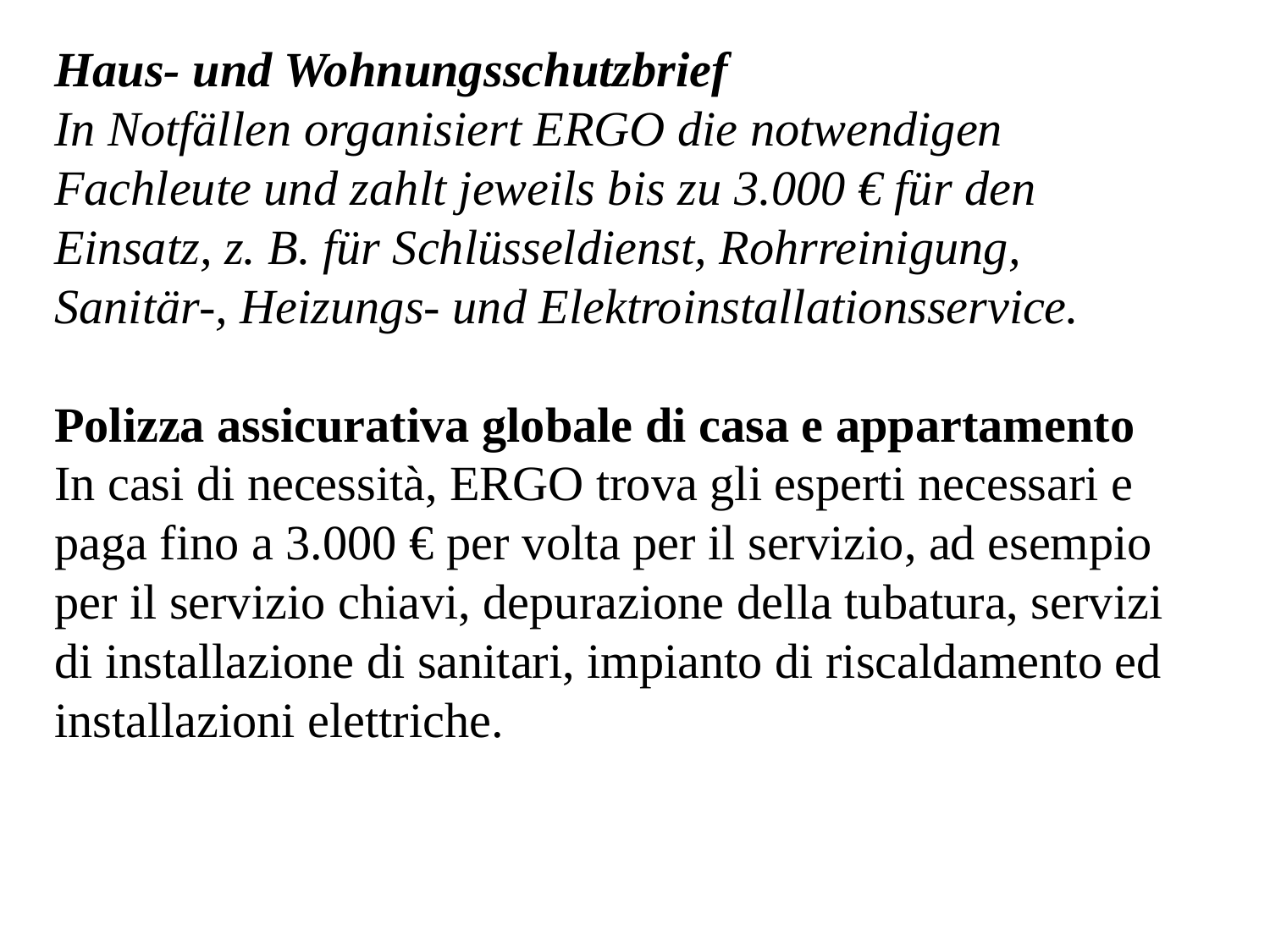

Haus- und Wohnungsschutzbrief
In Notfällen organisiert ERGO die notwendigen Fachleute und zahlt jeweils bis zu 3.000 € für den Einsatz, z. B. für Schlüsseldienst, Rohrreinigung, Sanitär-, Heizungs- und Elektroinstallationsservice.

Polizza assicurativa globale di casa e appartamento
In casi di necessità, ERGO trova gli esperti necessari e paga fino a 3.000 € per volta per il servizio, ad esempio per il servizio chiavi, depurazione della tubatura, servizi di installazione di sanitari, impianto di riscaldamento ed installazioni elettriche.